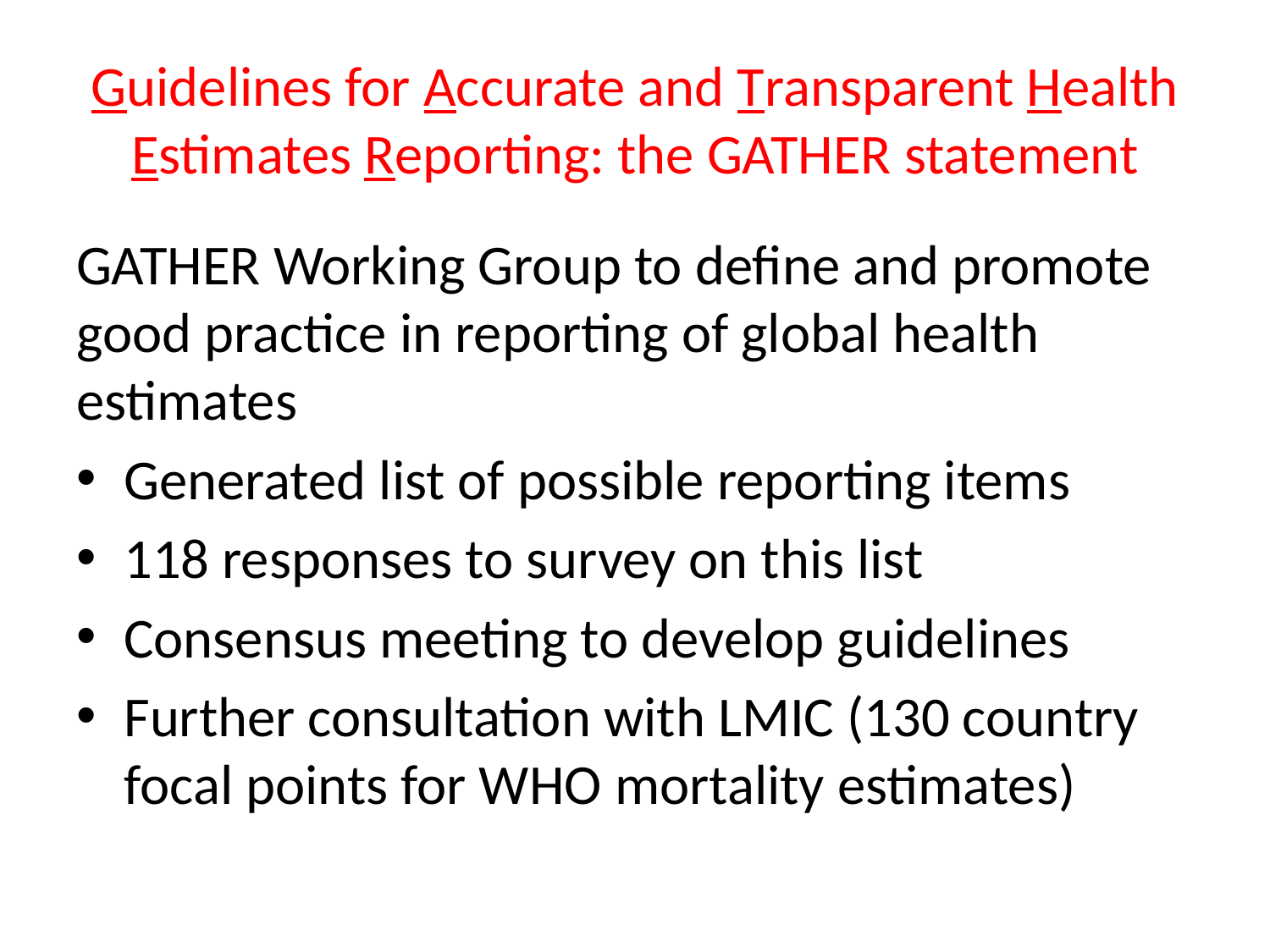

# Guidelines for Accurate and Transparent Health Estimates Reporting: the GATHER statement
GATHER Working Group to define and promote good practice in reporting of global health estimates
Generated list of possible reporting items
118 responses to survey on this list
Consensus meeting to develop guidelines
Further consultation with LMIC (130 country focal points for WHO mortality estimates)